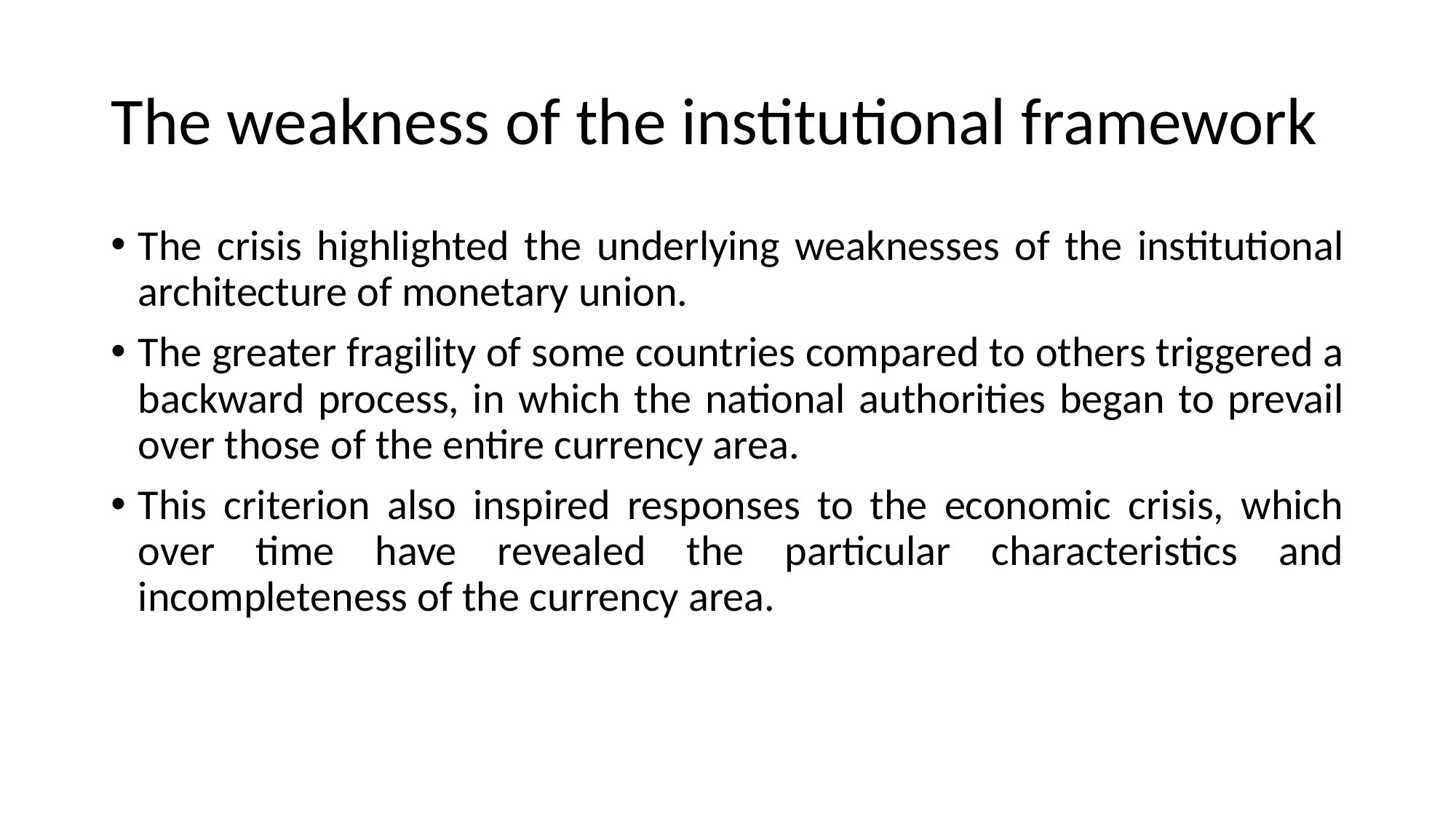

# The weakness of the institutional framework
The crisis highlighted the underlying weaknesses of the institutional architecture of monetary union.
The greater fragility of some countries compared to others triggered a backward process, in which the national authorities began to prevail over those of the entire currency area.
This criterion also inspired responses to the economic crisis, which over time have revealed the particular characteristics and incompleteness of the currency area.